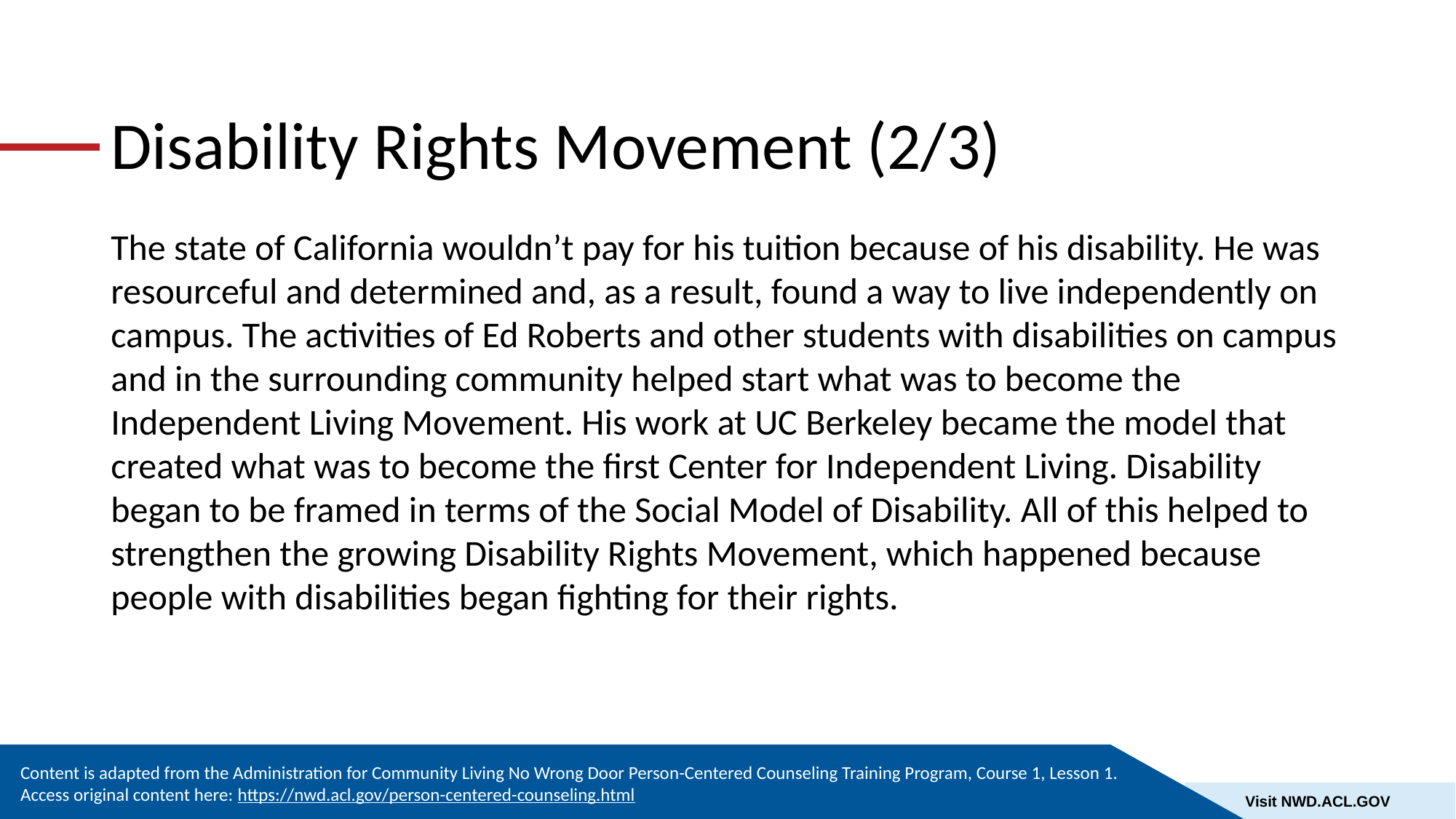

# Disability Rights Movement (2/3)
The state of California wouldn’t pay for his tuition because of his disability. He was resourceful and determined and, as a result, found a way to live independently on campus. The activities of Ed Roberts and other students with disabilities on campus and in the surrounding community helped start what was to become the Independent Living Movement. His work at UC Berkeley became the model that created what was to become the first Center for Independent Living. Disability began to be framed in terms of the Social Model of Disability. All of this helped to strengthen the growing Disability Rights Movement, which happened because people with disabilities began fighting for their rights.